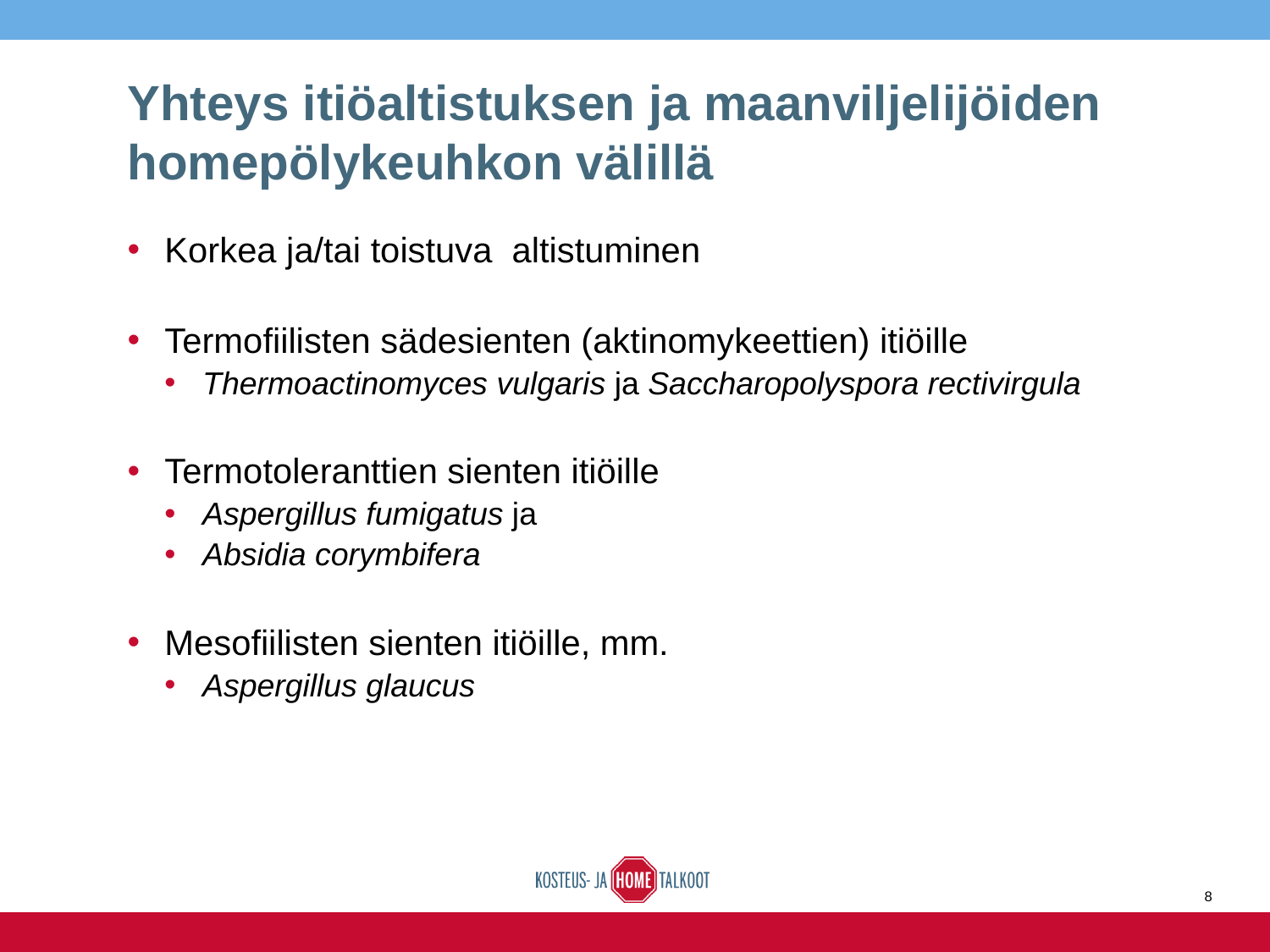

# Yhteys itiöaltistuksen ja maanviljelijöiden homepölykeuhkon välillä
Korkea ja/tai toistuva  altistuminen

Termofiilisten sädesienten (aktinomykeettien) itiöille
Thermoactinomyces vulgaris ja Saccharopolyspora rectivirgula

Termotoleranttien sienten itiöille
Aspergillus fumigatus ja
Absidia corymbifera

Mesofiilisten sienten itiöille, mm.
Aspergillus glaucus

8